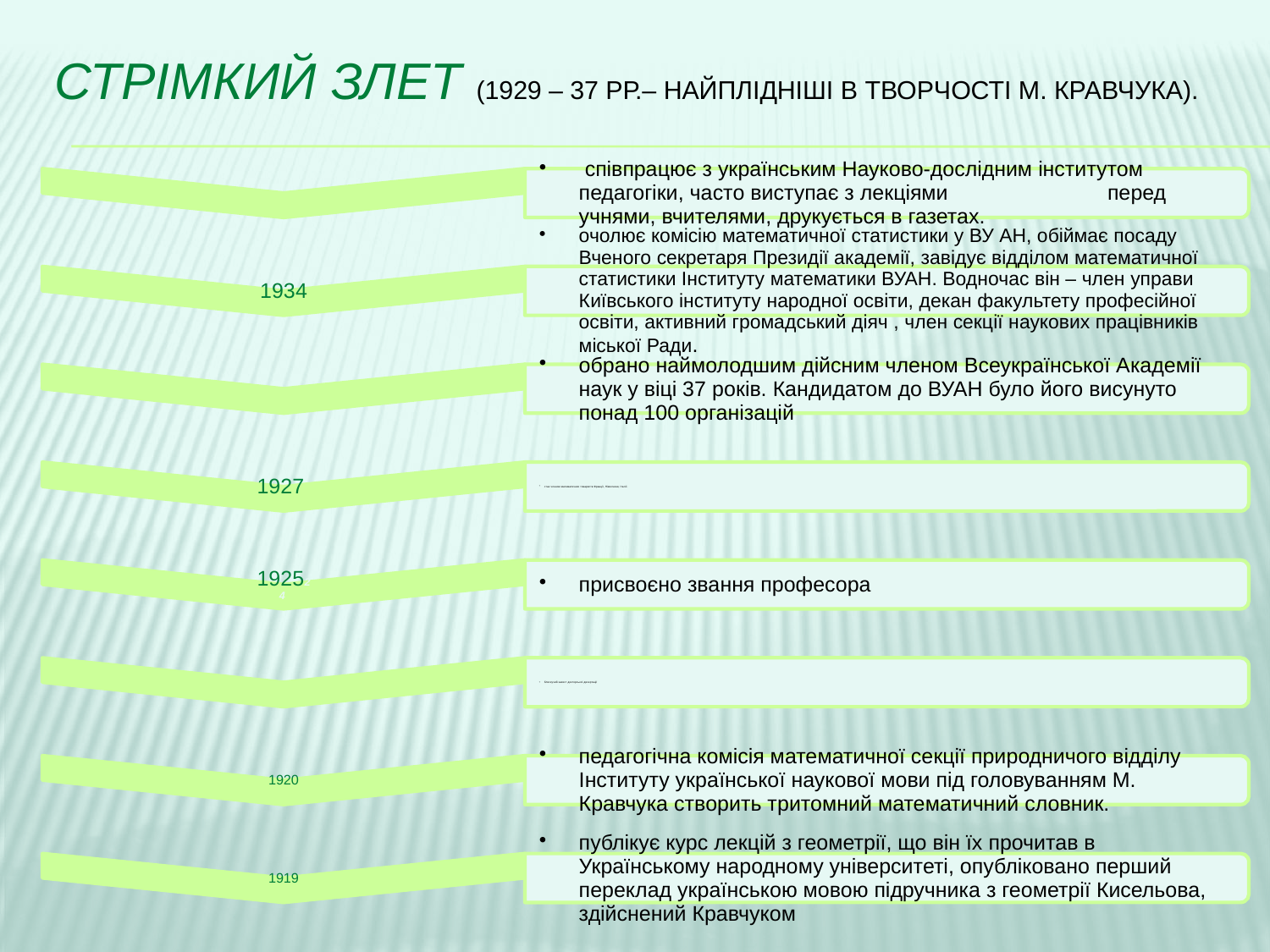

# Стрімкий злет (1929 – 37 рр.– найплідніші в творчості М. Кравчука).
 співпрацює з українським Науково-дослідним інститутом педагогіки, часто виступає з лекціями                           перед учнями, вчителями, друкується в газетах.
1934
очолює комісію математичної статистики у ВУ АН, обіймає посаду Вченого секретаря Президії академії, завідує відділом математичної статистики Інституту математики ВУАН. Водночас він – член управи Київського інституту народної освіти, декан факультету професійної освіти, активний громадський діяч , член секції наукових працівників міської Ради.
1920
19252
4
29
обрано наймолодшим дійсним членом Всеукраїнської Академії наук у віці 37 років. Кандидатом до ВУАН було його висунуто понад 100 організацій
1927
24
1919
публікує курс лекцій з геометрії, що він їх прочитав в Українському народному університеті, опубліковано перший переклад українською мовою підручника з геометрії Кисельова, здійснений Кравчуком
педагогічна комісія математичної секції природничого відділу Інституту української наукової мови під головуванням М. Кравчука створить тритомний математичний словник.
блискучий захист докторської дисертації
присвоєно звання професора
стає членом математичних товариств Франції, Німеччини, Італії.